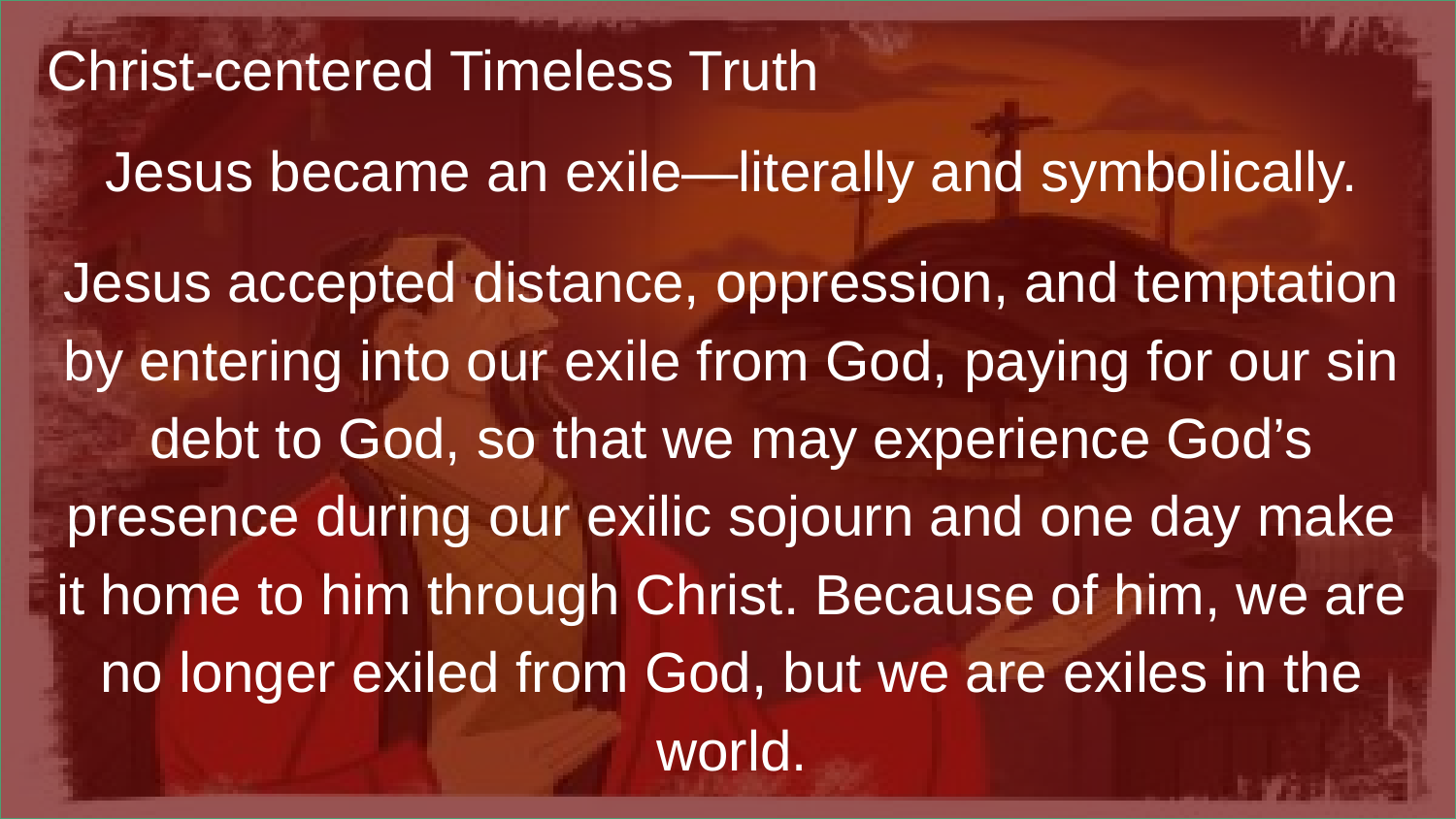

# Christ-centered Timeless Truth
Jesus became an exile—literally and symbolically.
Jesus accepted distance, oppression, and temptation by entering into our exile from God, paying for our sin debt to God, so that we may experience God’s presence during our exilic sojourn and one day make it home to him through Christ. Because of him, we are no longer exiled from God, but we are exiles in the world.